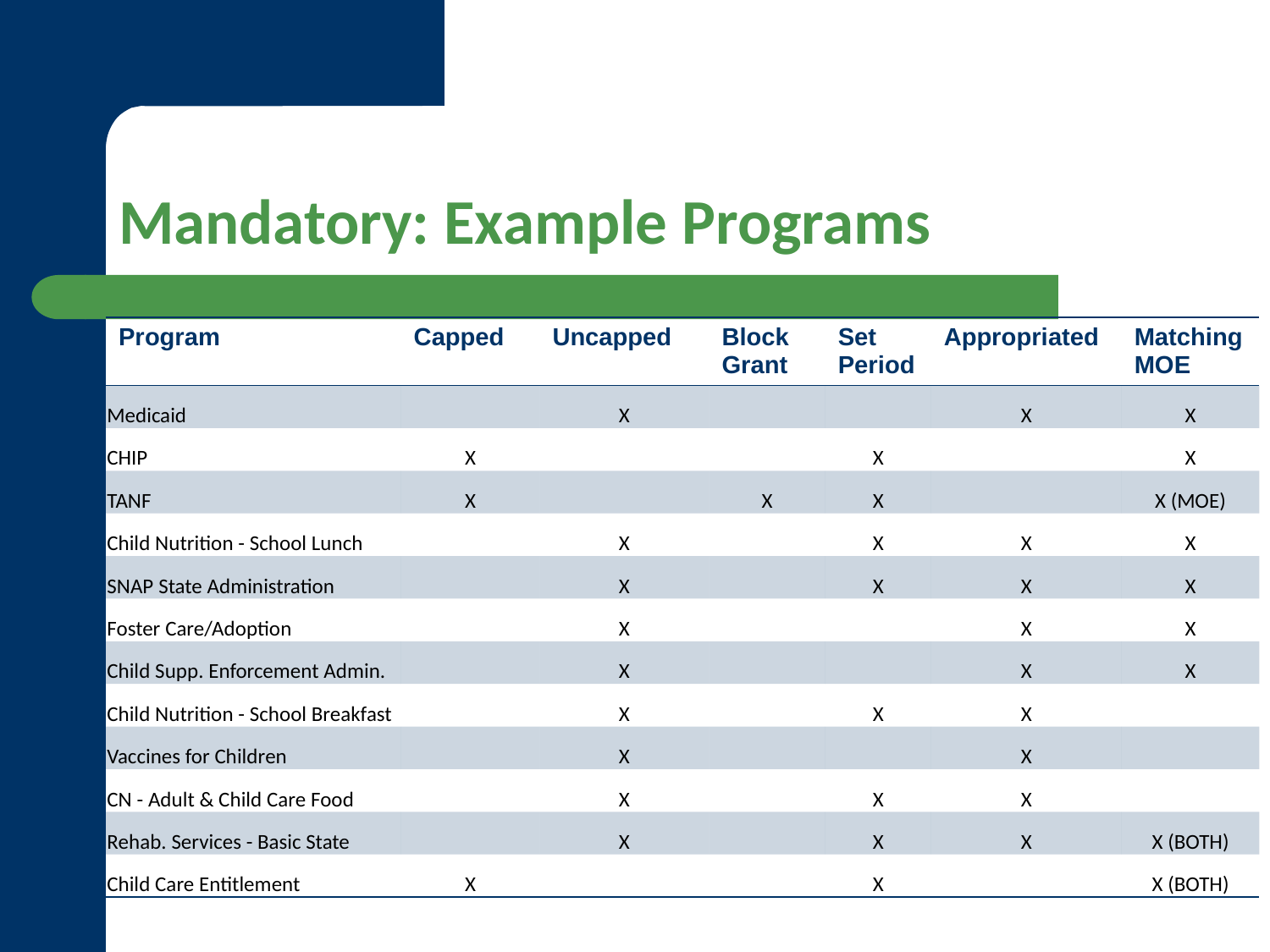

# Mandatory: Example Programs
| Program | Capped | Uncapped | Block Grant | Set Period | Appropriated | Matching MOE |
| --- | --- | --- | --- | --- | --- | --- |
| Medicaid |  | X |  |  | X | X |
| CHIP | X |  |  | X |  | X |
| TANF | X |  | X | X |  | X (MOE) |
| Child Nutrition - School Lunch |  | X |  | X | X | X |
| SNAP State Administration |  | X |  | X | X | X |
| Foster Care/Adoption |  | X |  |  | X | X |
| Child Supp. Enforcement Admin. |  | X |  |  | X | X |
| Child Nutrition - School Breakfast |  | X |  | X | X |  |
| Vaccines for Children |  | X |  |  | X |  |
| CN - Adult & Child Care Food |  | X |  | X | X |  |
| Rehab. Services - Basic State |  | X |  | X | X | X (BOTH) |
| Child Care Entitlement | X |  |  | X |  | X (BOTH) |